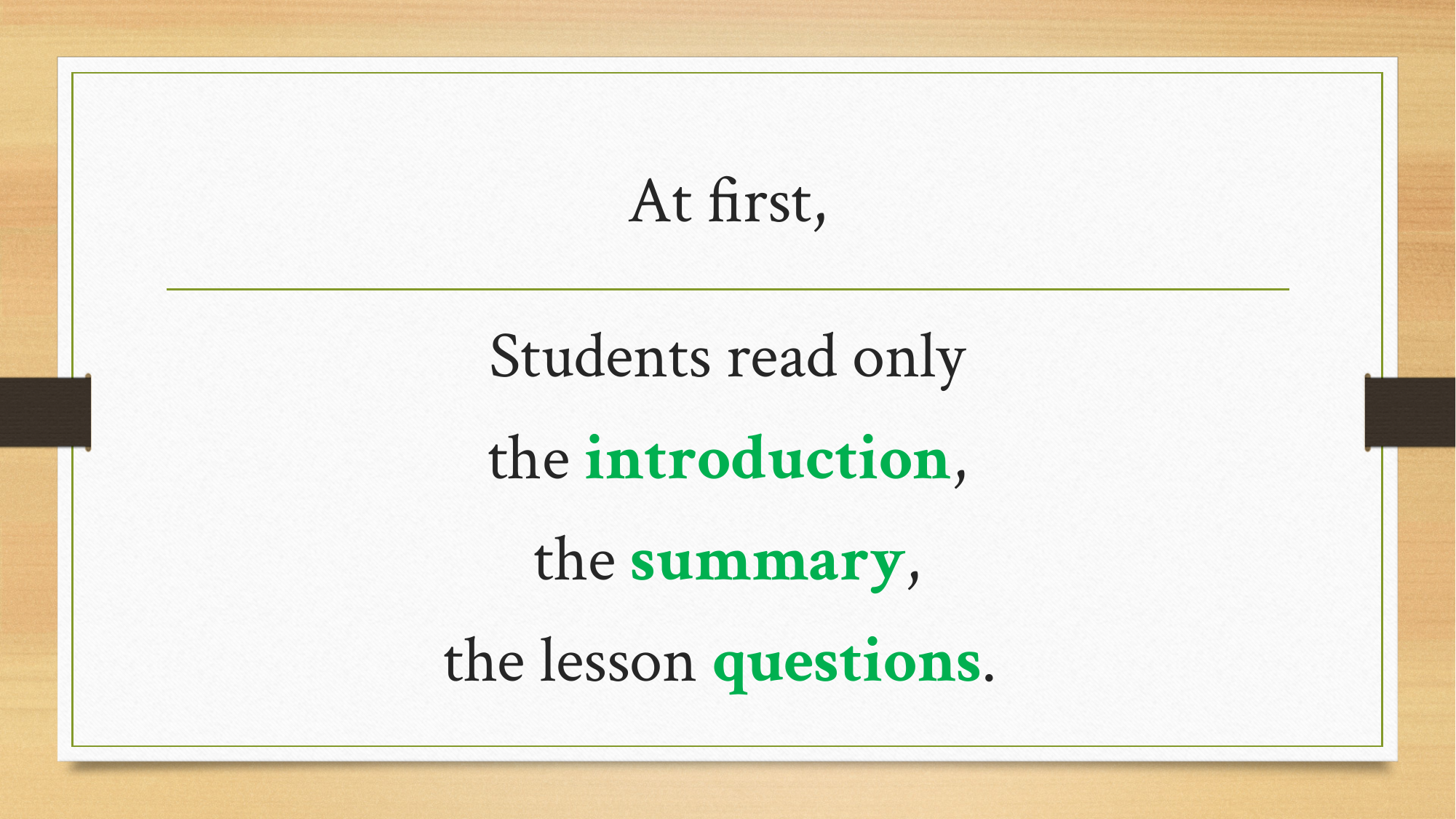

# At first,
Students read only
the introduction,
the summary,
the lesson questions.